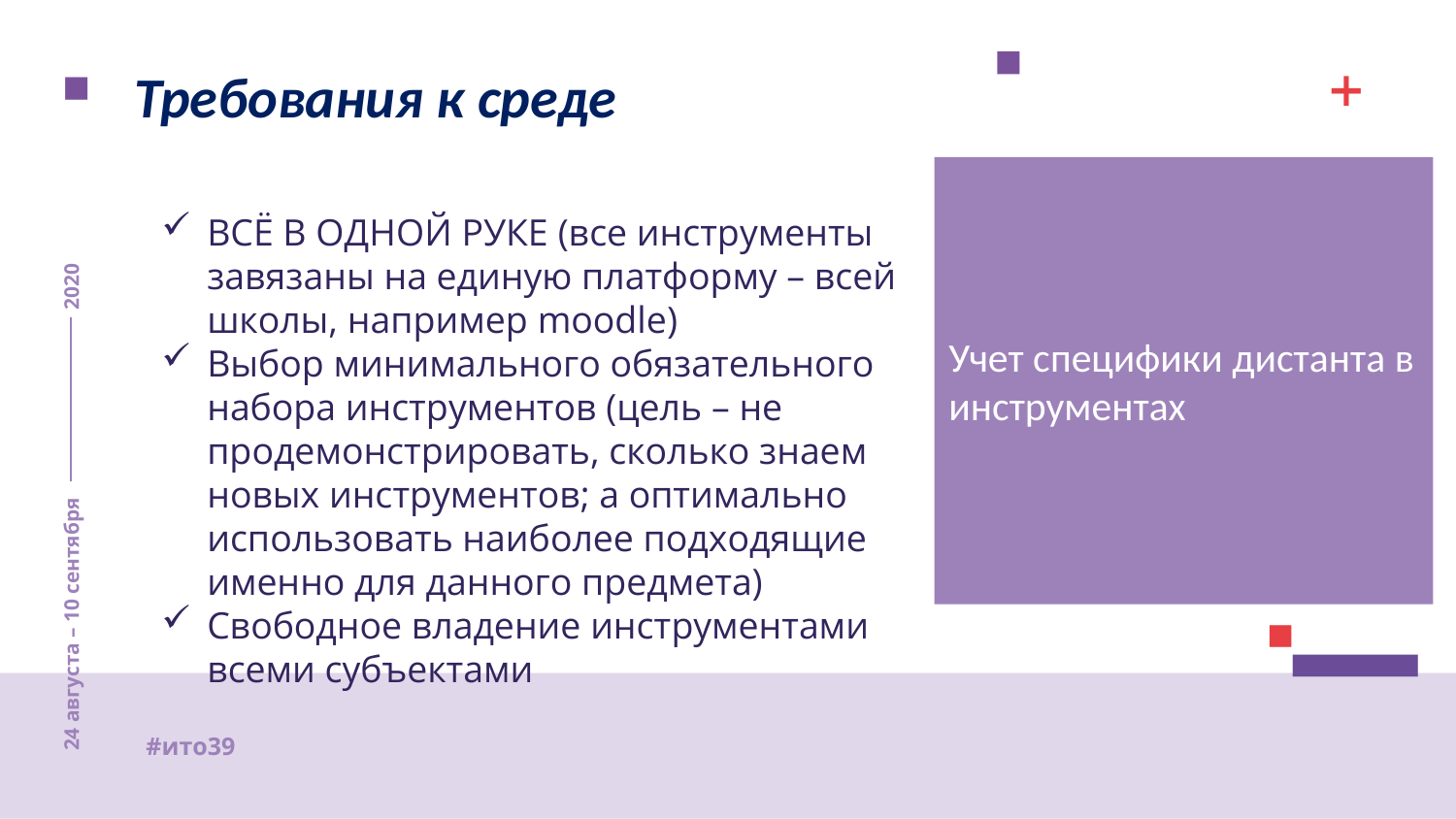

Требования к среде
Учет специфики дистанта в инструментах
ВСЁ В ОДНОЙ РУКЕ (все инструменты завязаны на единую платформу – всей школы, например moodle)
Выбор минимального обязательного набора инструментов (цель – не продемонстрировать, сколько знаем новых инструментов; а оптимально использовать наиболее подходящие именно для данного предмета)
Свободное владение инструментами всеми субъектами
2020
24 августа – 10 сентября
#ито39